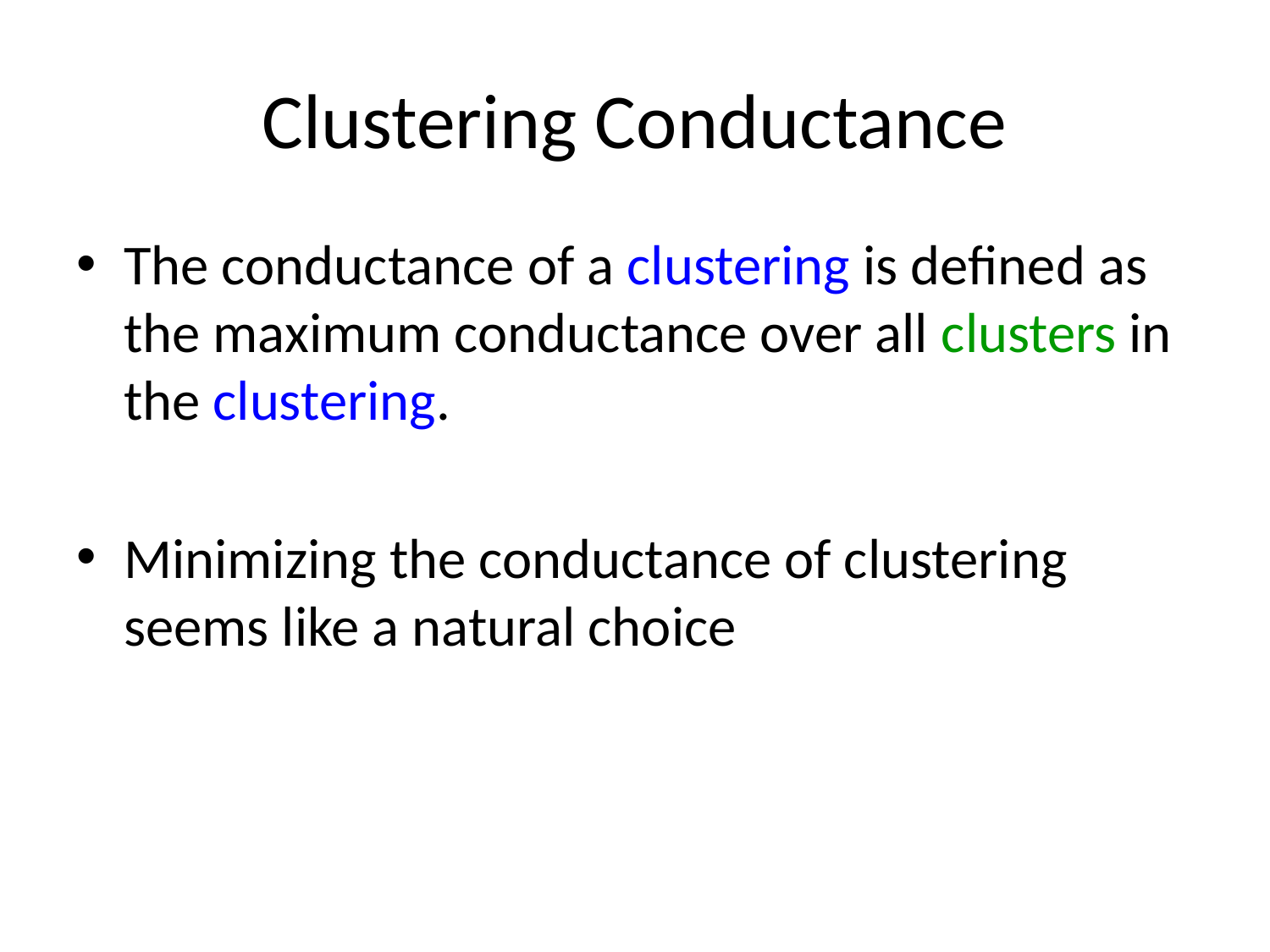

# Clustering Conductance
The conductance of a clustering is defined as the maximum conductance over all clusters in the clustering.

Minimizing the conductance of clustering seems like a natural choice